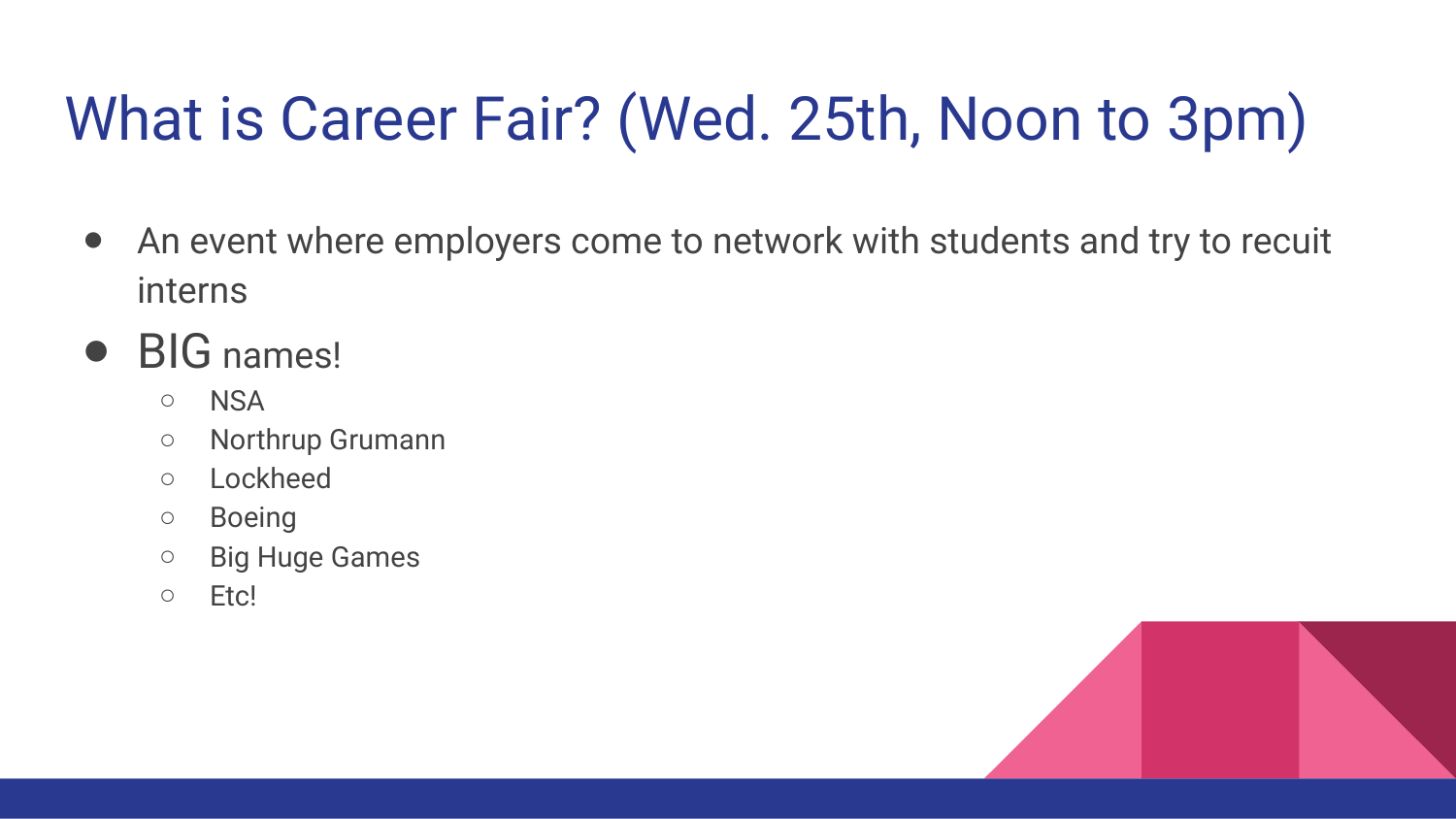

# What is Career Fair? (Wed. 25th, Noon to 3pm)
An event where employers come to network with students and try to recuit interns
BIG names!
NSA
Northrup Grumann
Lockheed
Boeing
Big Huge Games
Etc!